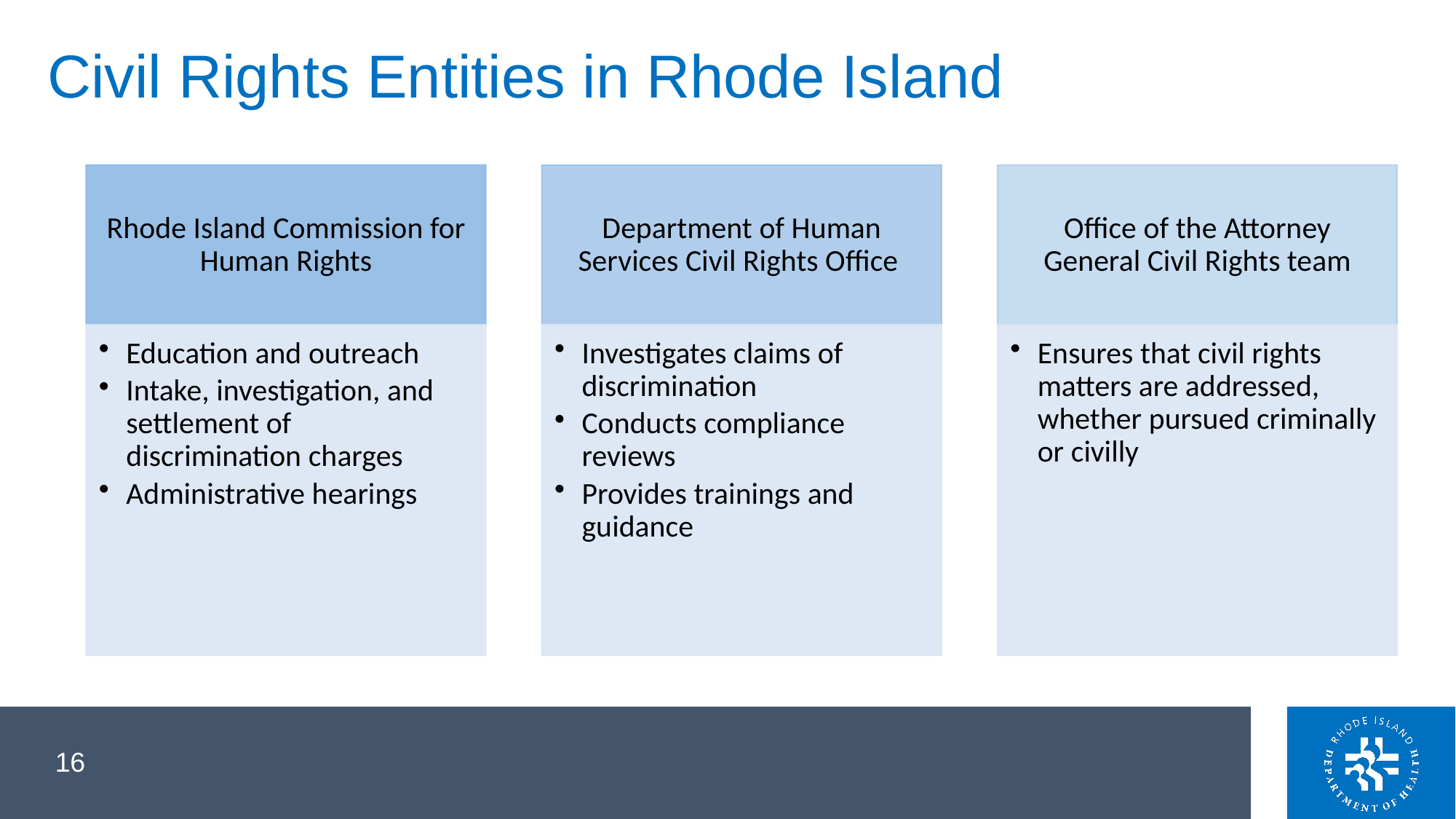

# Civil Rights Entities in Rhode Island
Rhode Island Commission for Human Rights
Education and outreach
Intake, investigation, and settlement of discrimination charges
Administrative hearings
Department of Human Services Civil Rights Office
Investigates claims of discrimination
Conducts compliance reviews
Provides trainings and guidance
Office of the Attorney General Civil Rights team
Ensures that civil rights matters are addressed, whether pursued criminally or civilly